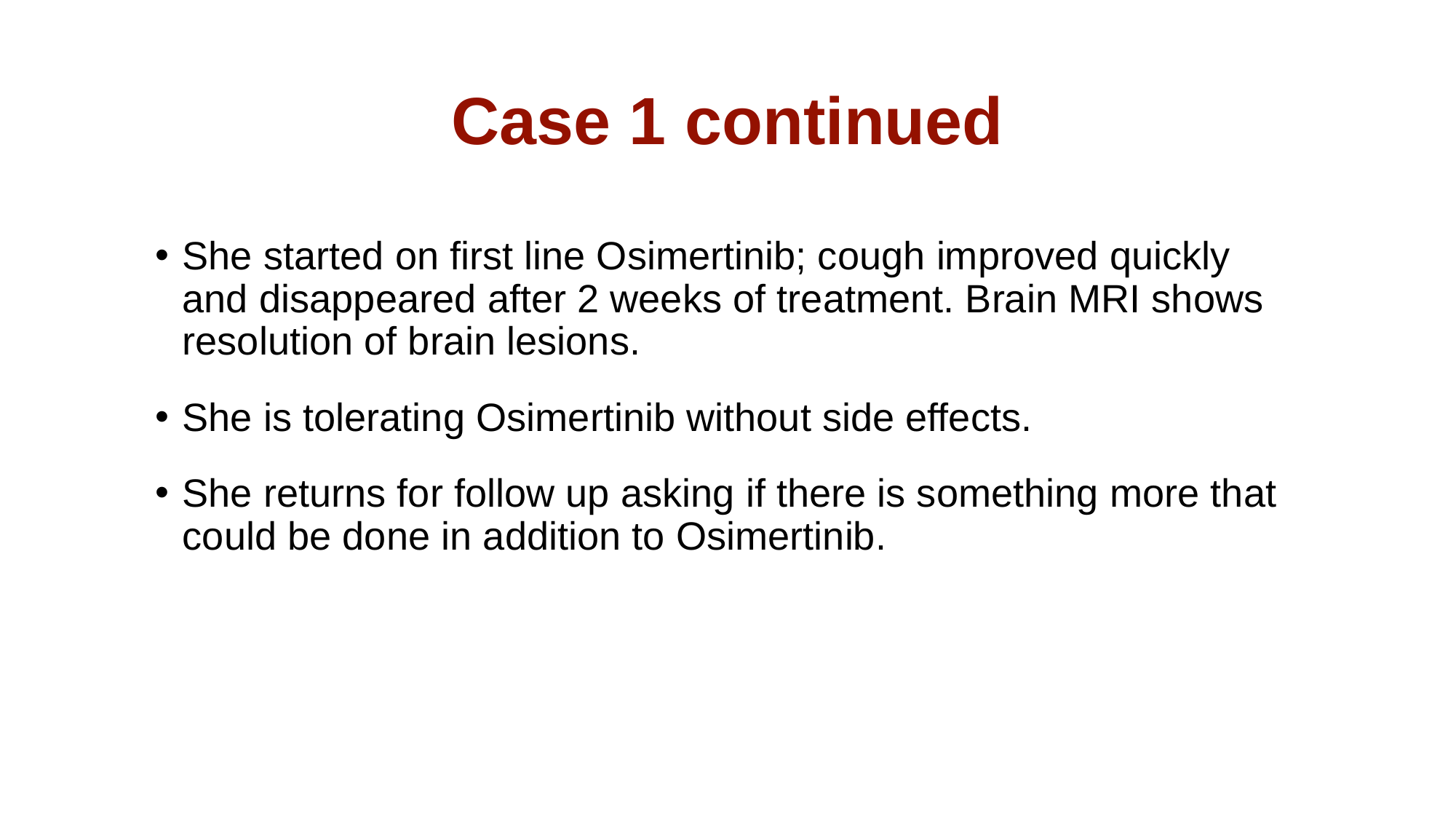

# Case 1 continued
She started on first line Osimertinib; cough improved quickly and disappeared after 2 weeks of treatment. Brain MRI shows resolution of brain lesions.
She is tolerating Osimertinib without side effects.
She returns for follow up asking if there is something more that could be done in addition to Osimertinib.